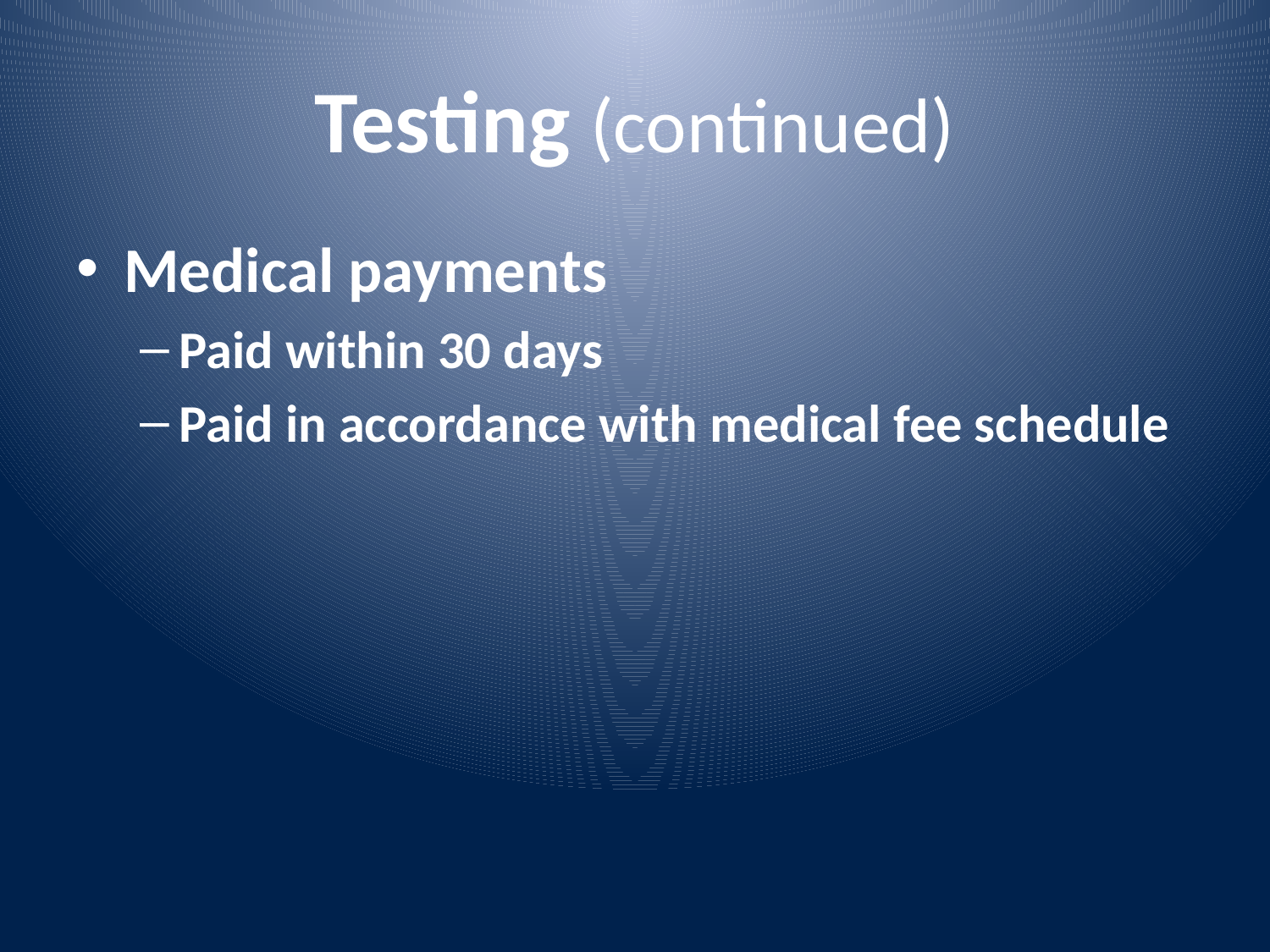

# Testing (continued)
Medical payments
Paid within 30 days
Paid in accordance with medical fee schedule